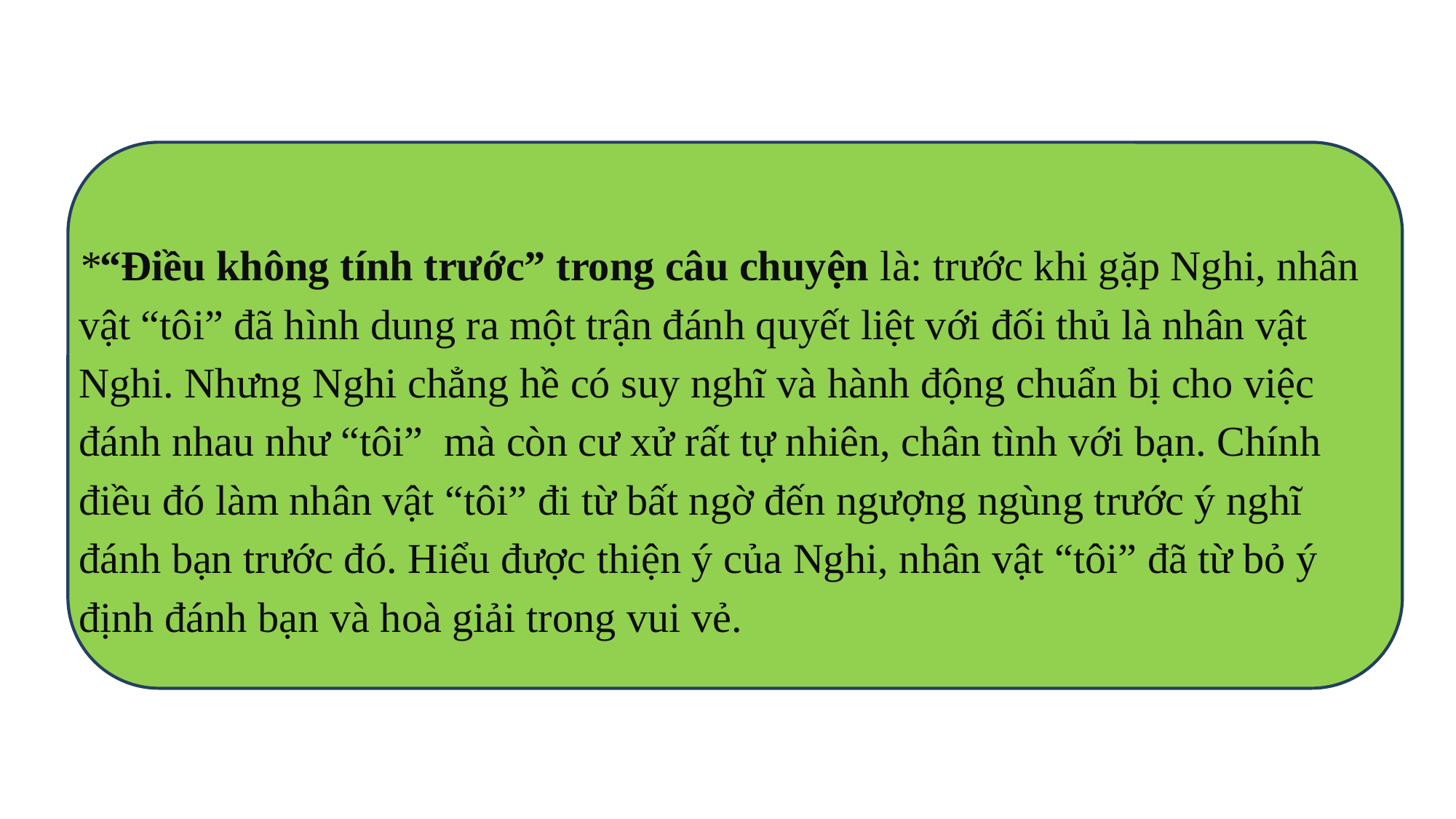

*“Điều không tính trước” trong câu chuyện là: trước khi gặp Nghi, nhân vật “tôi” đã hình dung ra một trận đánh quyết liệt với đối thủ là nhân vật Nghi. Nhưng Nghi chẳng hề có suy nghĩ và hành động chuẩn bị cho việc đánh nhau như “tôi”  mà còn cư xử rất tự nhiên, chân tình với bạn. Chính điều đó làm nhân vật “tôi” đi từ bất ngờ đến ngượng ngùng trước ý nghĩ đánh bạn trước đó. Hiểu được thiện ý của Nghi, nhân vật “tôi” đã từ bỏ ý định đánh bạn và hoà giải trong vui vẻ.